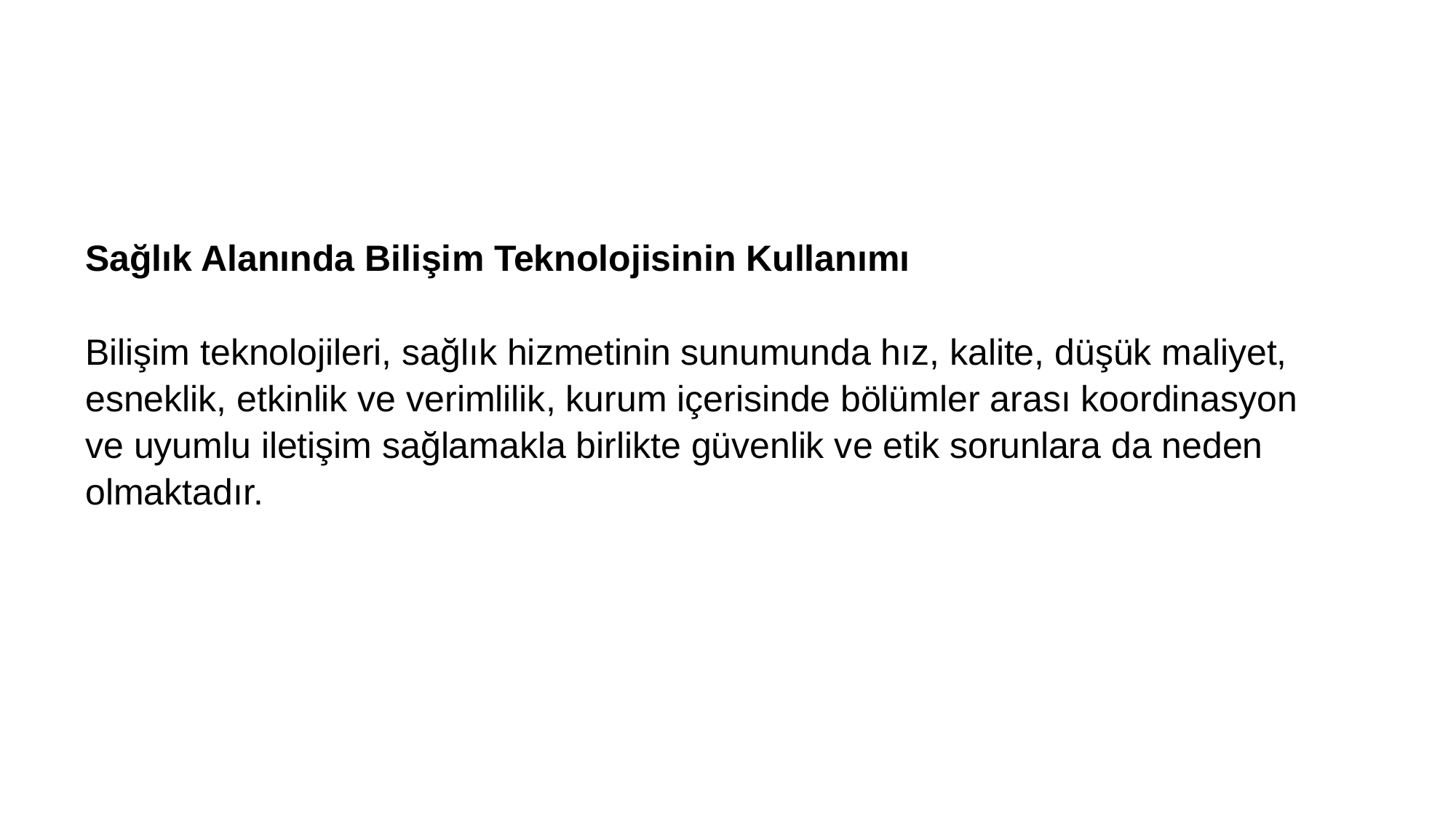

Sağlık Alanında Bilişim Teknolojisinin Kullanımı

Bilişim teknolojileri, sağlık hizmetinin sunumunda hız, kalite, düşük maliyet,
esneklik, etkinlik ve verimlilik, kurum içerisinde bölümler arası koordinasyon
ve uyumlu iletişim sağlamakla birlikte güvenlik ve etik sorunlara da neden olmaktadır.